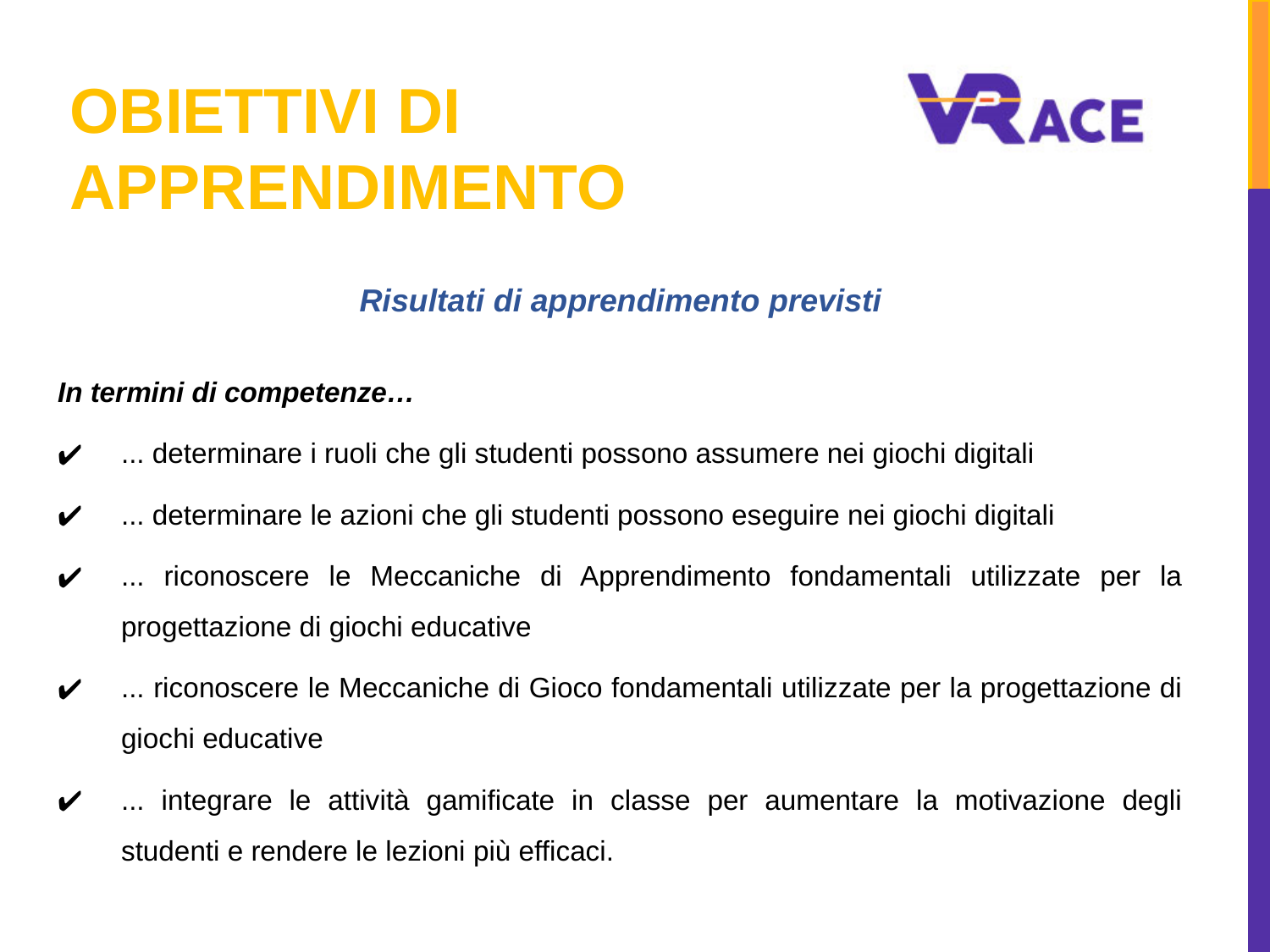

# OBIETTIVI DI APPRENDIMENTO
Risultati di apprendimento previsti
In termini di competenze…
... determinare i ruoli che gli studenti possono assumere nei giochi digitali
... determinare le azioni che gli studenti possono eseguire nei giochi digitali
... riconoscere le Meccaniche di Apprendimento fondamentali utilizzate per la progettazione di giochi educative
... riconoscere le Meccaniche di Gioco fondamentali utilizzate per la progettazione di giochi educative
... integrare le attività gamificate in classe per aumentare la motivazione degli studenti e rendere le lezioni più efficaci.